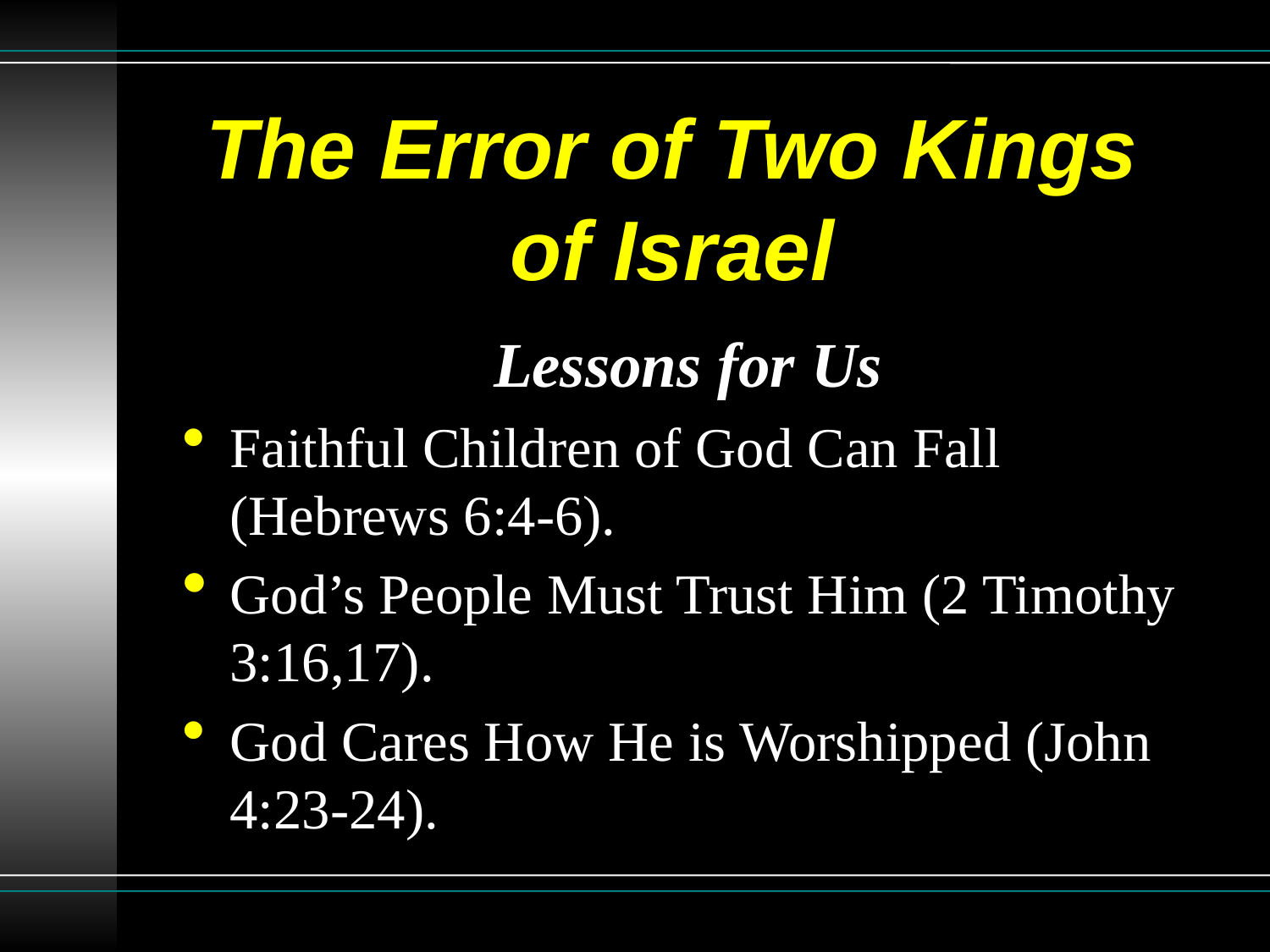

# The Error of Two Kings of Israel
Lessons for Us
Faithful Children of God Can Fall (Hebrews 6:4-6).
God’s People Must Trust Him (2 Timothy 3:16,17).
God Cares How He is Worshipped (John 4:23-24).